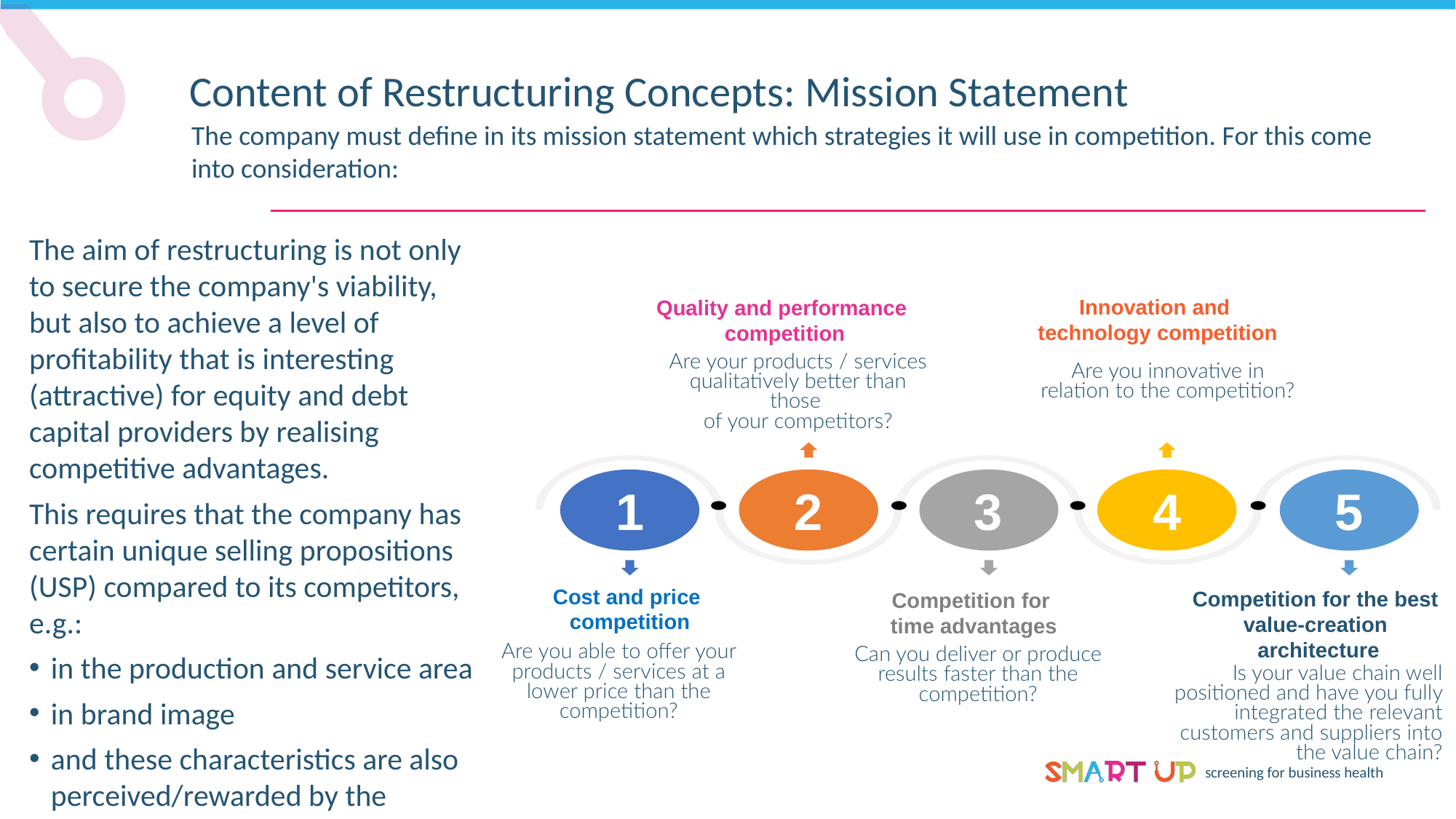

Content of Restructuring Concepts: Mission Statement
The company must define in its mission statement which strategies it will use in competition. For this come into consideration:
The aim of restructuring is not only to secure the company's viability, but also to achieve a level of profitability that is interesting (attractive) for equity and debt capital providers by realising competitive advantages.
This requires that the company has certain unique selling propositions (USP) compared to its competitors, e.g.:
in the production and service area
in brand image
and these characteristics are also perceived/rewarded by the customer and are of lasting value

Innovation and
technology competition
Quality and performance
competition
Are your products / services qualitatively better than those
of your competitors?
Are you innovative in relation to the competition?

1
2
3
4
5

Cost and price
competition
Competition for the best
value-creation
architecture
Competition for
time advantages
Are you able to offer your products / services at a lower price than the competition?
Can you deliver or produce results faster than the competition?
Is your value chain well positioned and have you fully integrated the relevant customers and suppliers into the value chain?